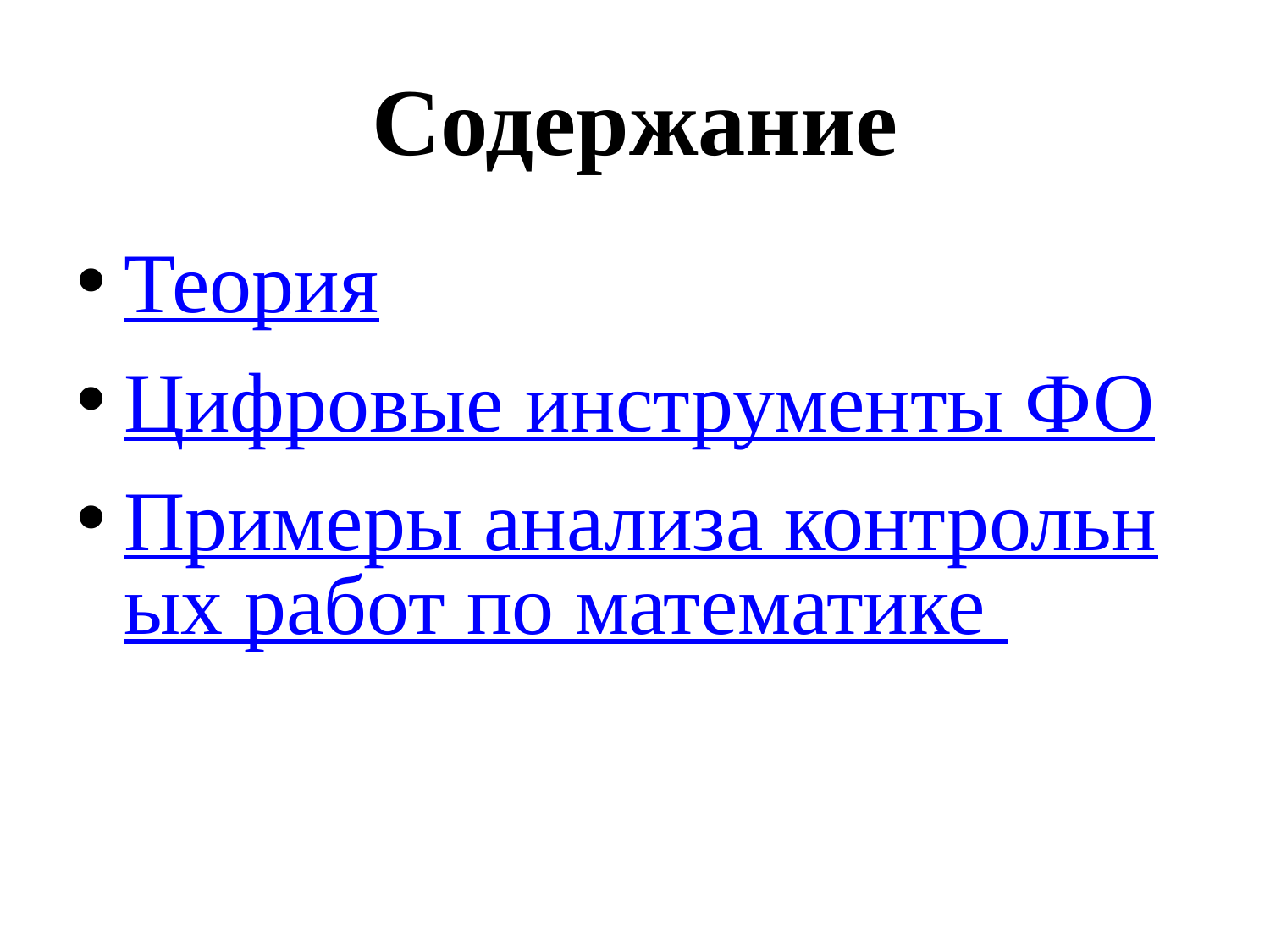

# Содержание
Теория
Цифровые инструменты ФО
Примеры анализа контрольных работ по математике